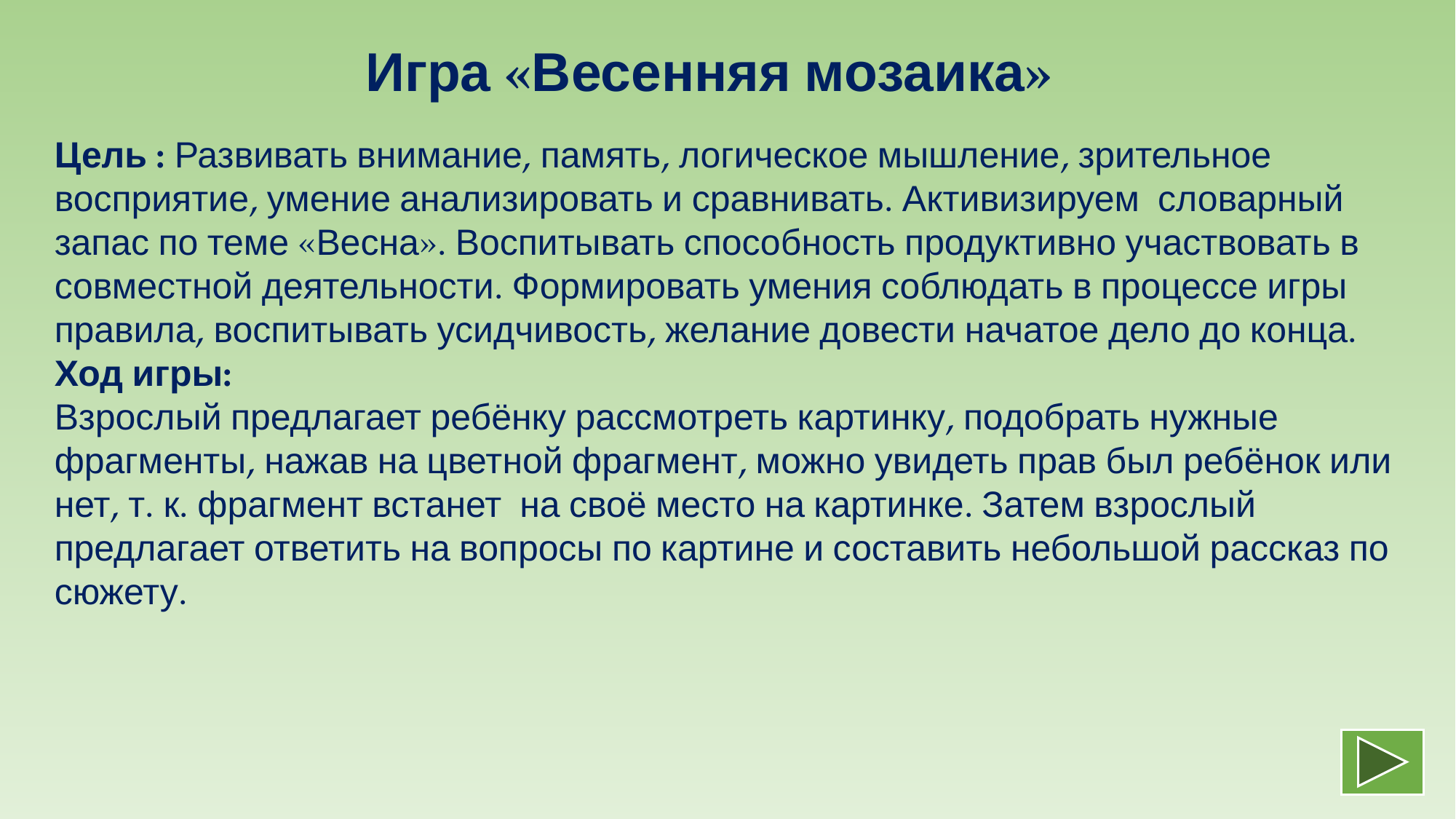

Игра «Весенняя мозаика»
Цель : Развивать внимание, память, логическое мышление, зрительное восприятие, умение анализировать и сравнивать. Активизируем  словарный запас по теме «Весна». Воспитывать способность продуктивно участвовать в совместной деятельности. Формировать умения соблюдать в процессе игры правила, воспитывать усидчивость, желание довести начатое дело до конца.
Ход игры:
Взрослый предлагает ребёнку рассмотреть картинку, подобрать нужные фрагменты, нажав на цветной фрагмент, можно увидеть прав был ребёнок или нет, т. к. фрагмент встанет  на своё место на картинке. Затем взрослый предлагает ответить на вопросы по картине и составить небольшой рассказ по сюжету.